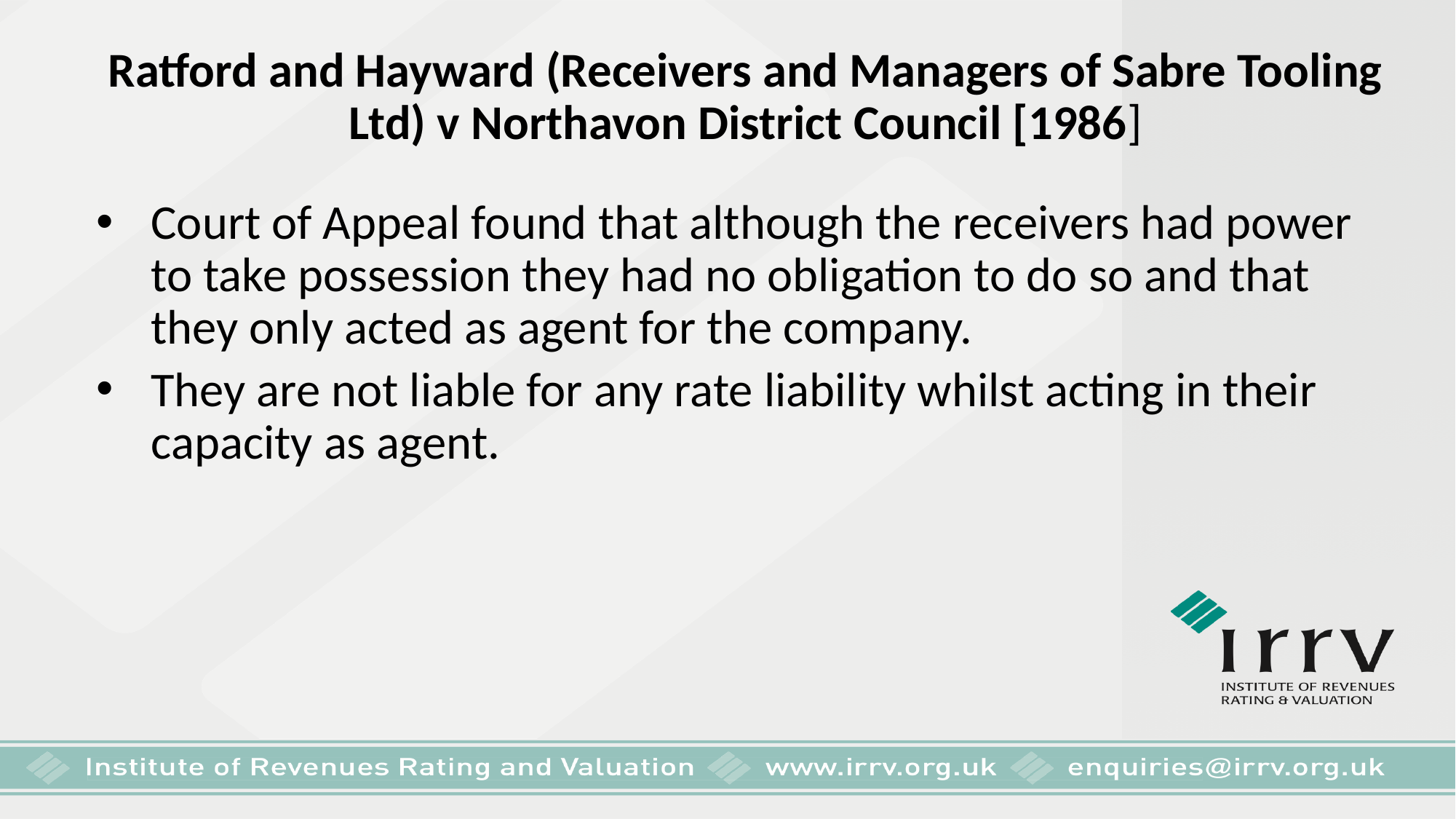

# Ratford and Hayward (Receivers and Managers of Sabre Tooling Ltd) v Northavon District Council [1986]

Court of Appeal found that although the receivers had power to take possession they had no obligation to do so and that they only acted as agent for the company.
They are not liable for any rate liability whilst acting in their capacity as agent.